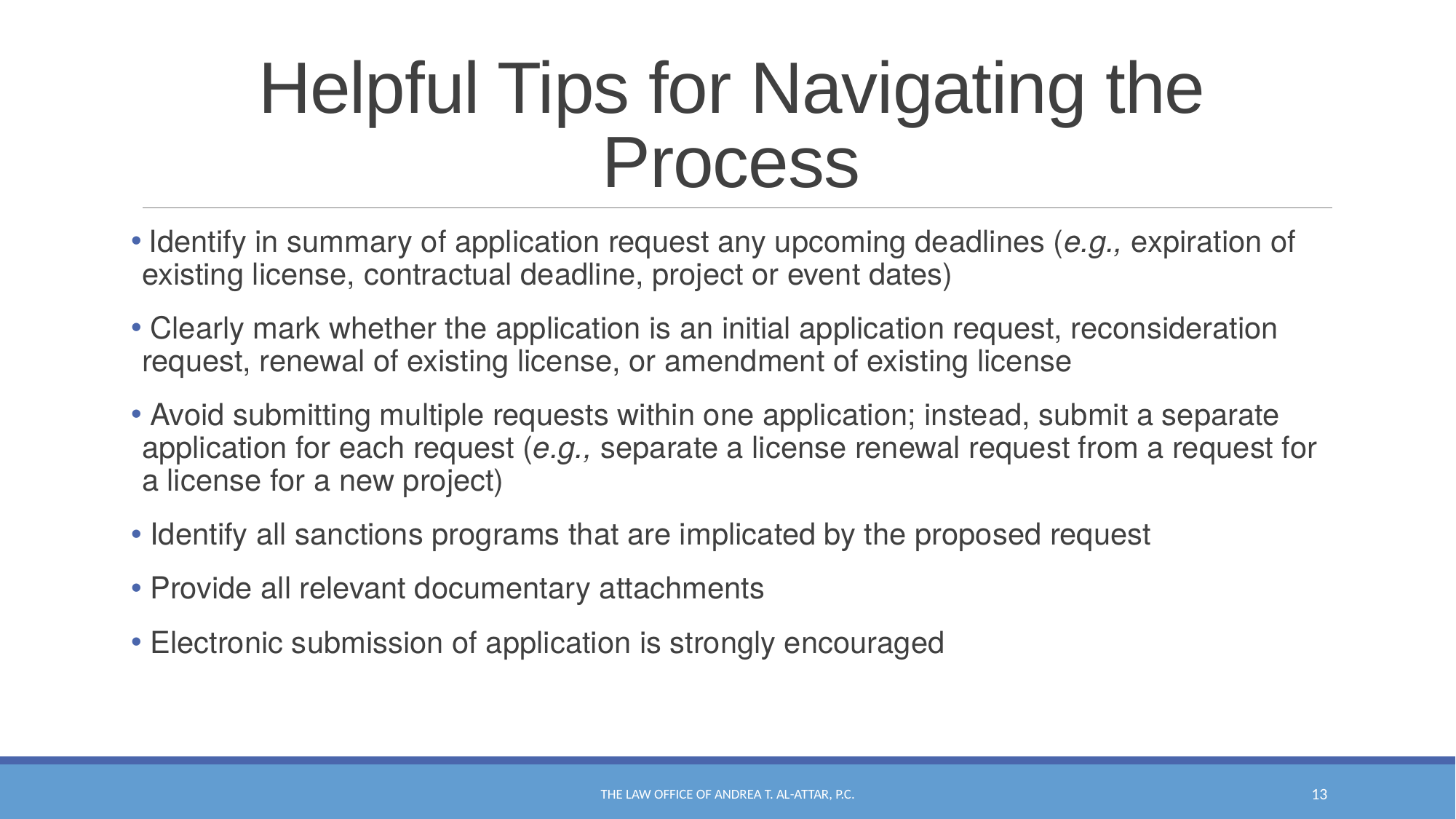

# Helpful Tips for Navigating the Process
 Identify in summary of application request any upcoming deadlines (e.g., expiration of existing license, contractual deadline, project or event dates)
 Clearly mark whether the application is an initial application request, reconsideration request, renewal of existing license, or amendment of existing license
 Avoid submitting multiple requests within one application; instead, submit a separate application for each request (e.g., separate a license renewal request from a request for a license for a new project)
 Identify all sanctions programs that are implicated by the proposed request
 Provide all relevant documentary attachments
 Electronic submission of application is strongly encouraged
The Law Office of Andrea T. Al-Attar, P.C.
13